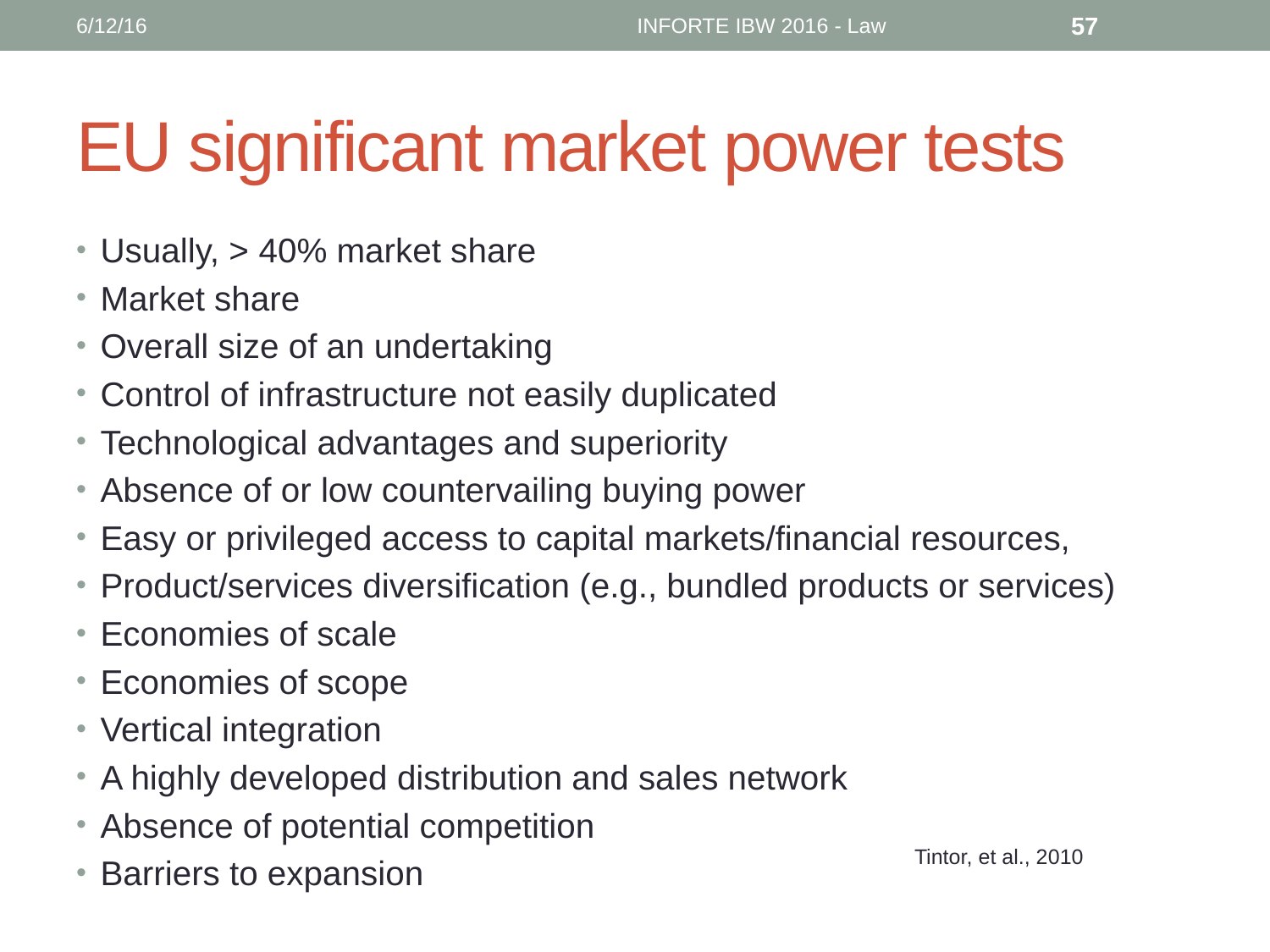

6/12/16
INFORTE IBW 2016 - Law
57
# EU significant market power tests
Usually, > 40% market share
Market share
Overall size of an undertaking
Control of infrastructure not easily duplicated
Technological advantages and superiority
Absence of or low countervailing buying power
Easy or privileged access to capital markets/financial resources,
Product/services diversification (e.g., bundled products or services)
Economies of scale
Economies of scope
Vertical integration
A highly developed distribution and sales network
Absence of potential competition
Barriers to expansion

Tintor, et al., 2010